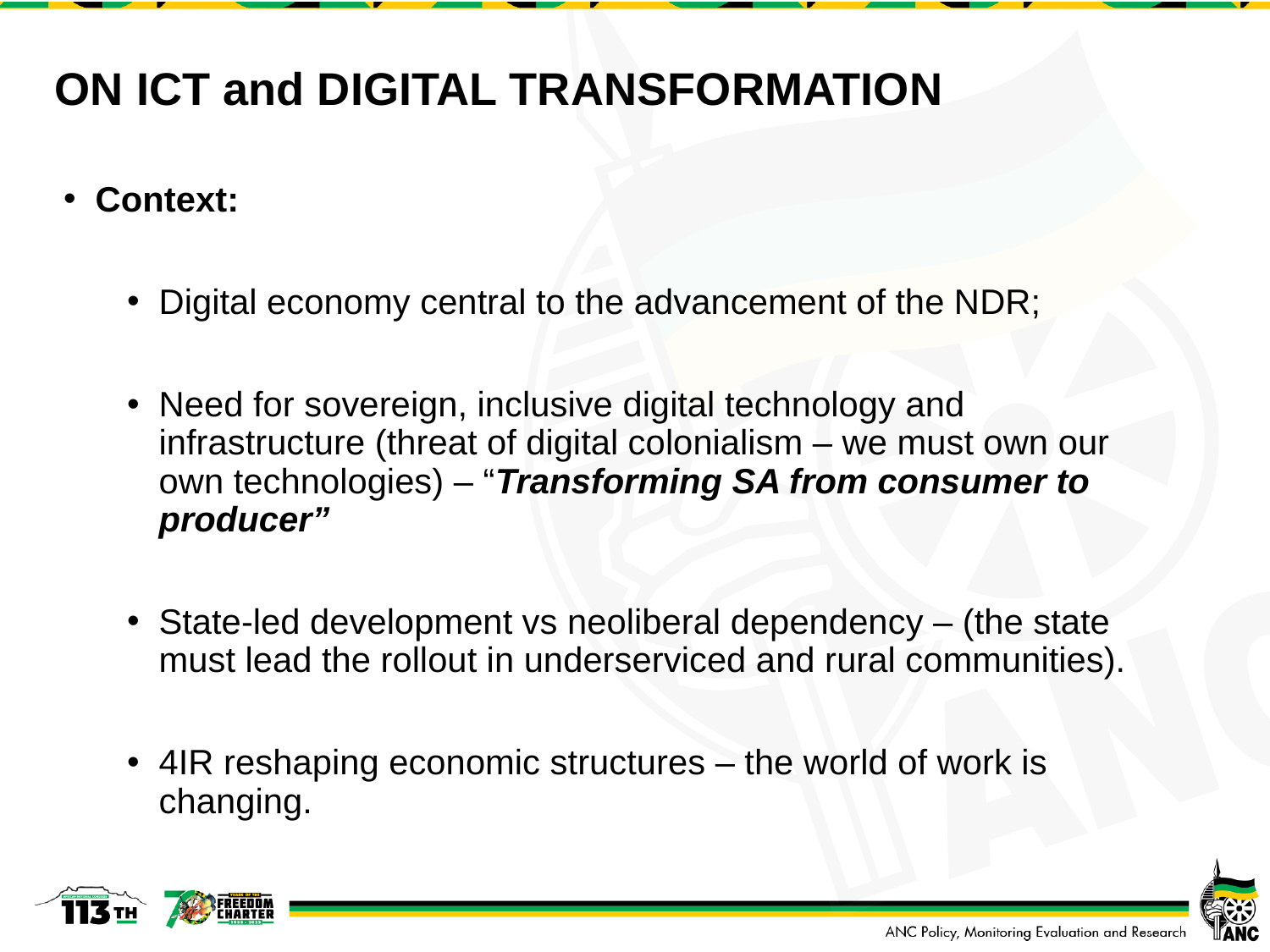

# ON ICT and DIGITAL TRANSFORMATION
Context:

Digital economy central to the advancement of the NDR;

Need for sovereign, inclusive digital technology and infrastructure (threat of digital colonialism – we must own our own technologies) – “Transforming SA from consumer to producer”

State-led development vs neoliberal dependency – (the state must lead the rollout in underserviced and rural communities).

4IR reshaping economic structures – the world of work is changing.